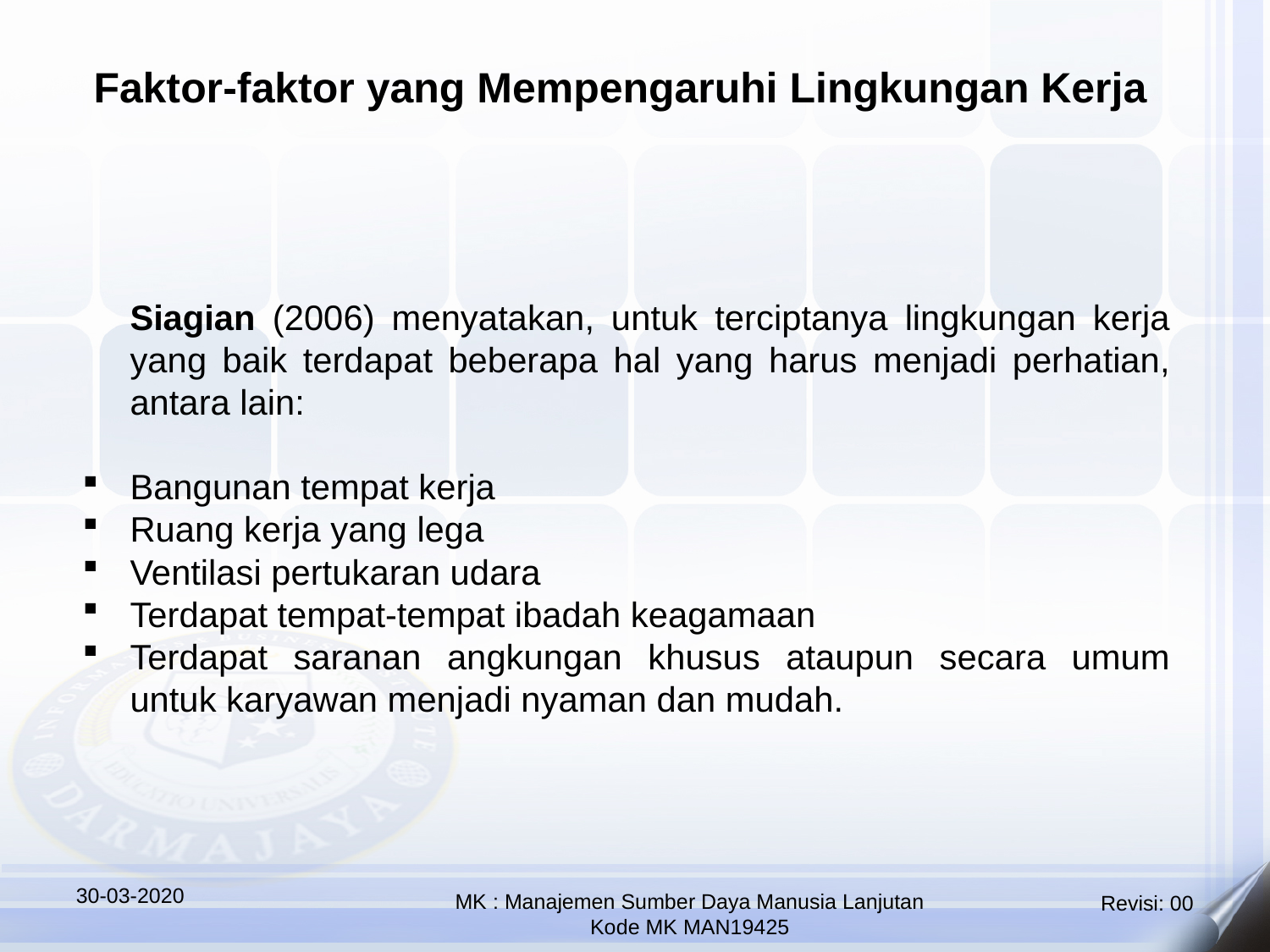

Faktor-faktor yang Mempengaruhi Lingkungan Kerja
	Siagian (2006) menyatakan, untuk terciptanya lingkungan kerja yang baik terdapat beberapa hal yang harus menjadi perhatian, antara lain:

Bangunan tempat kerja
Ruang kerja yang lega
Ventilasi pertukaran udara
Terdapat tempat-tempat ibadah keagamaan
Terdapat saranan angkungan khusus ataupun secara umum untuk karyawan menjadi nyaman dan mudah.

30-03-2020

MK : Manajemen Sumber Daya Manusia Lanjutan
Kode MK MAN19425